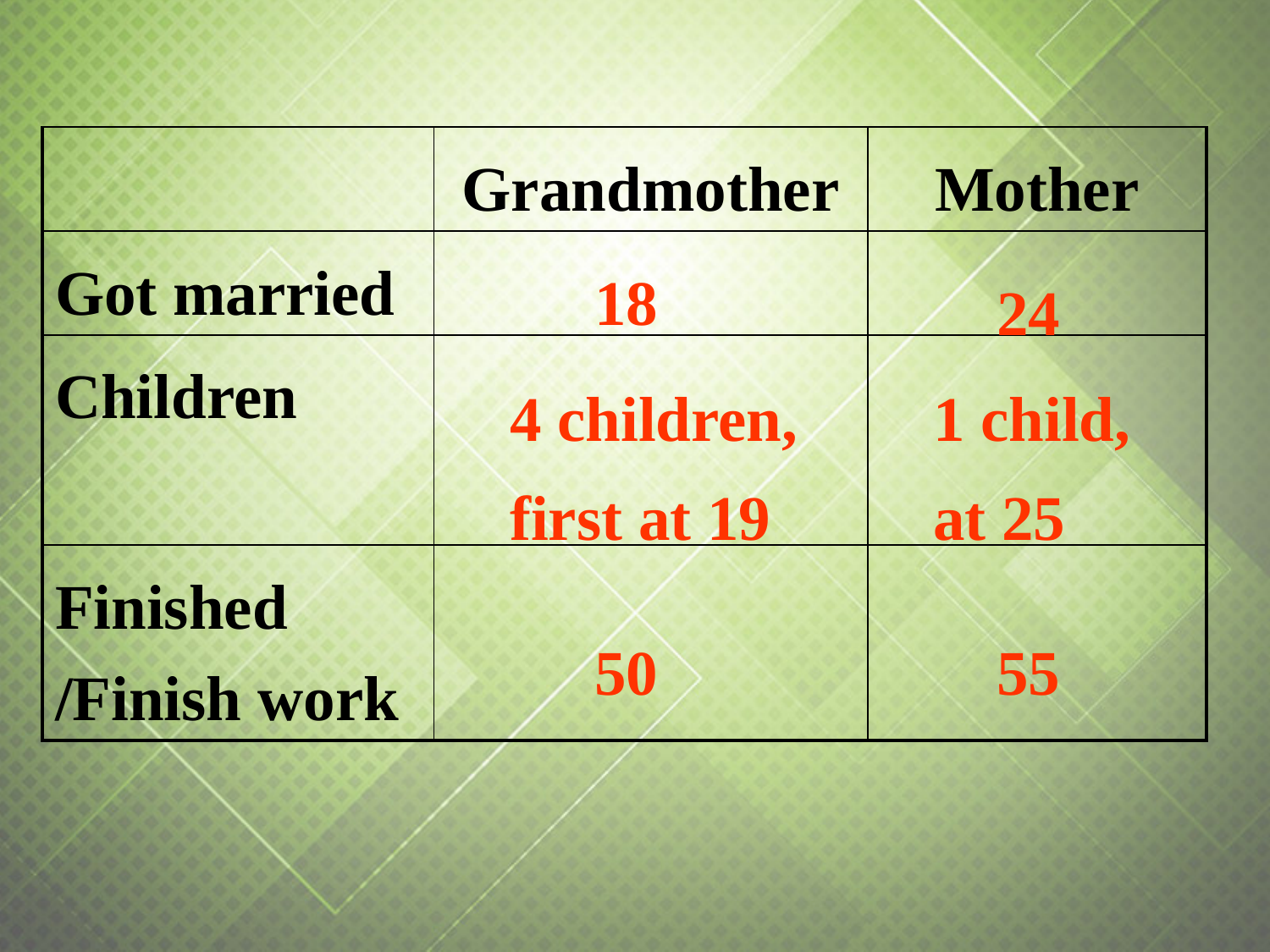

|  | Grandmother | Mother |
| --- | --- | --- |
| Got married |  |  |
| Children |  |  |
| Finished /Finish work |  |  |
18
24
4 children, first at 19
1 child,
at 25
50
55